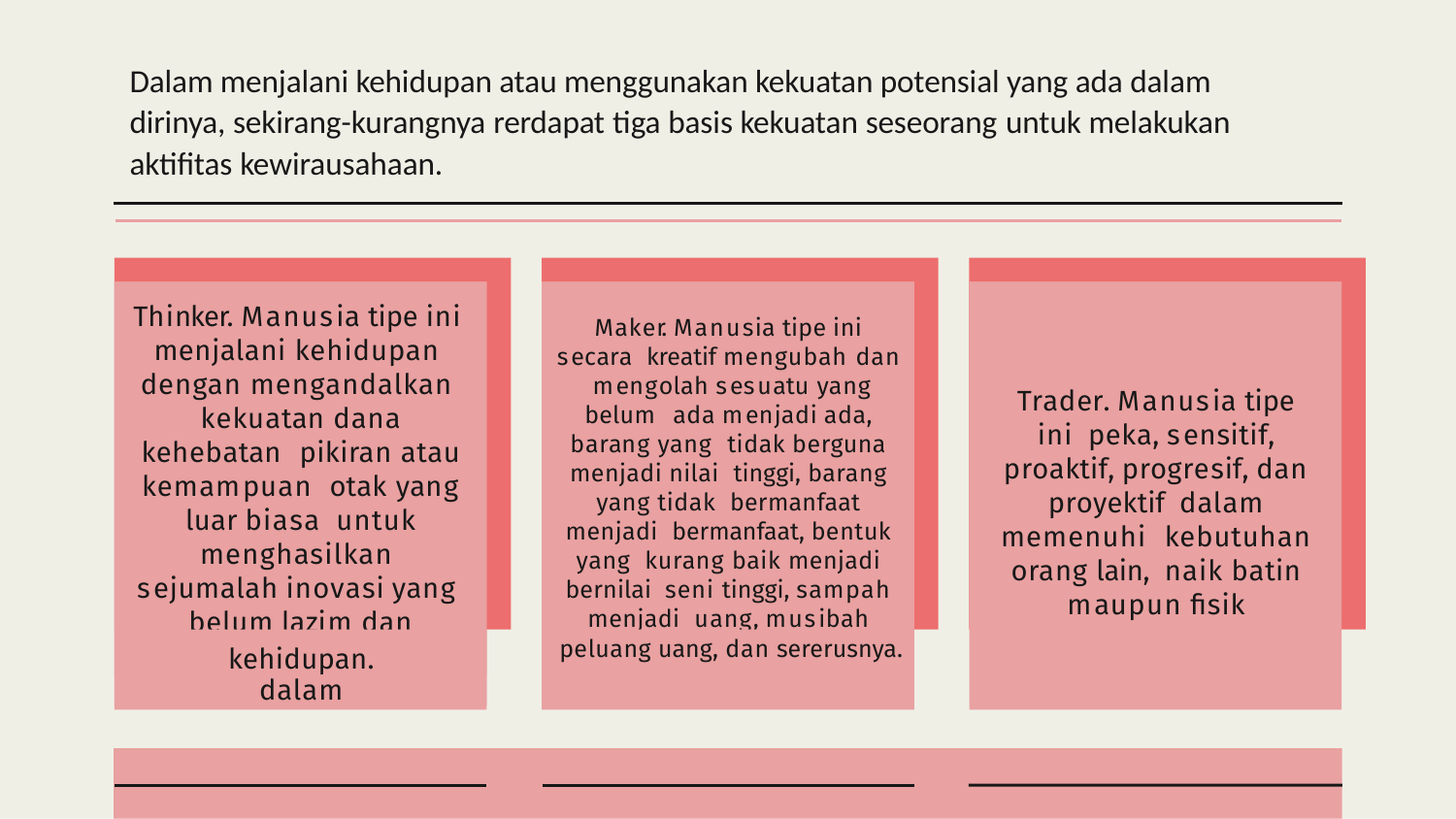

# Dalam menjalani kehidupan atau menggunakan kekuatan potensial yang ada dalam  dirinya, sekirang-kurangnya rerdapat tiga basis kekuatan seseorang untuk melakukan  aktifitas kewirausahaan.

Thinker. Manusia tipe ini  menjalani kehidupan  dengan mengandalkan  kekuatan dana kehebatan  pikiran atau kemampuan  otak yang luar biasa  untuk menghasilkan  sejumalah inovasi yang  belum lazim dan terbiasa  yang ada di dalam

Maker. Manusia tipe ini secara  kreatif mengubah dan  mengolah sesuatu yang belum  ada menjadi ada, barang yang  tidak berguna menjadi nilai  tinggi, barang yang tidak  bermanfaat menjadi  bermanfaat, bentuk yang  kurang baik menjadi bernilai  seni tinggi, sampah menjadi  uang, musibah menjadi

Trader. Manusia tipe ini  peka, sensitif, proaktif,  progresif, dan proyektif  dalam memenuhi  kebutuhan orang lain,  naik batin maupun fisik
kehidupan.
peluang uang, dan sererusnya.